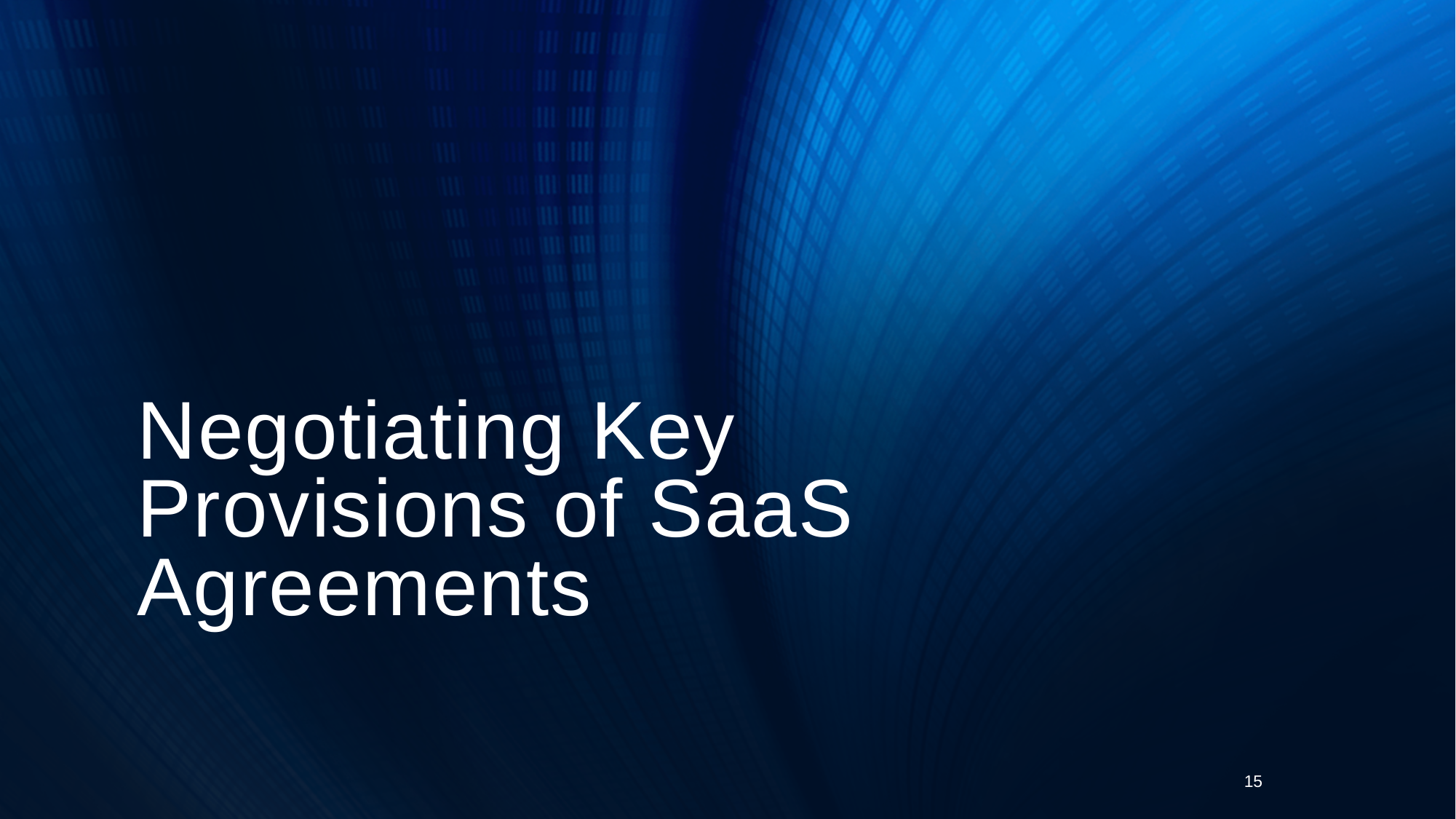

# Negotiating Key Provisions of SaaS Agreements

15